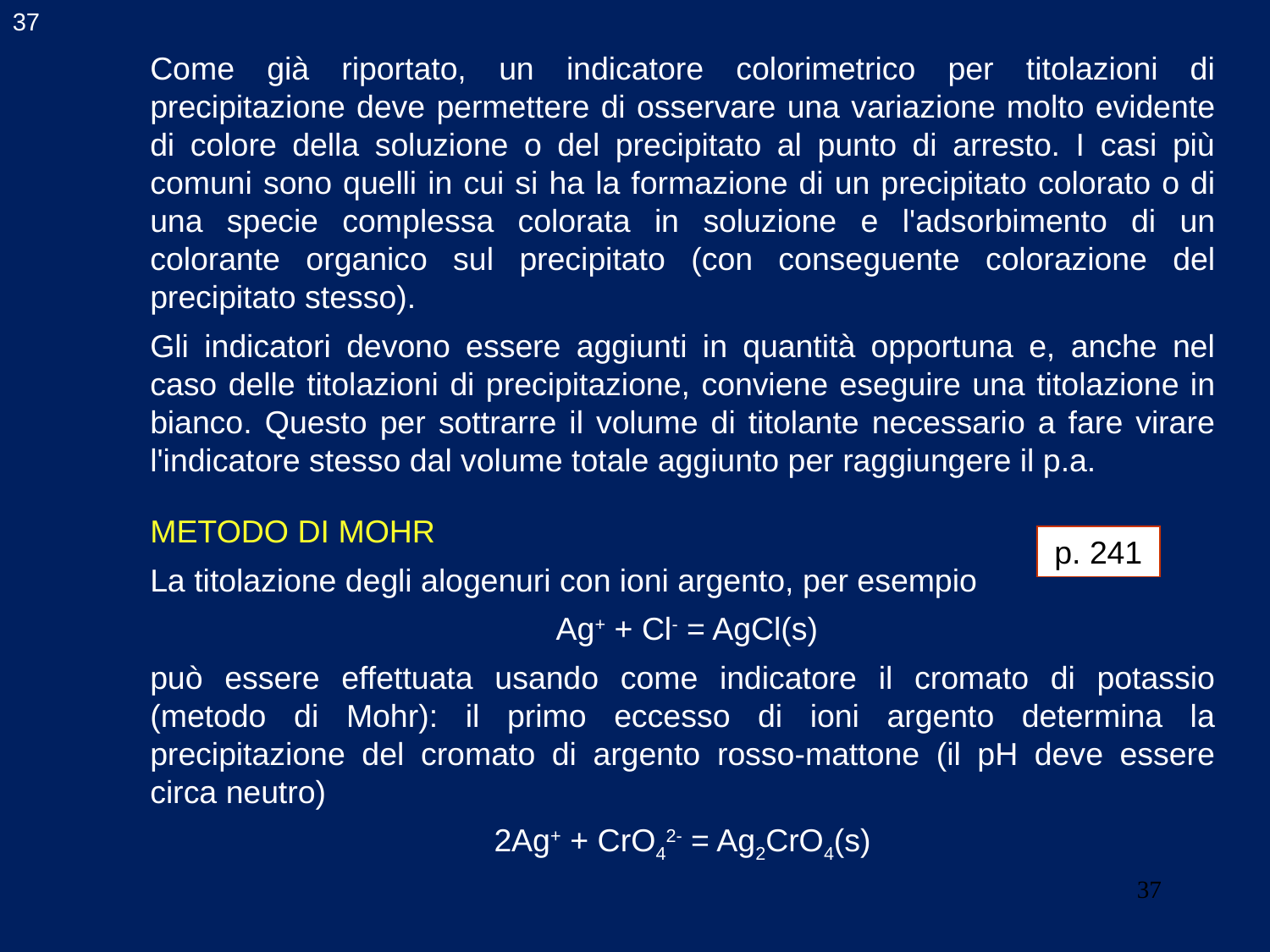

37
Come già riportato, un indicatore colorimetrico per titolazioni di precipitazione deve permettere di osservare una variazione molto evidente di colore della soluzione o del precipitato al punto di arresto. I casi più comuni sono quelli in cui si ha la formazione di un precipitato colorato o di una specie complessa colorata in soluzione e l'adsorbimento di un colorante organico sul precipitato (con conseguente colorazione del precipitato stesso).
Gli indicatori devono essere aggiunti in quantità opportuna e, anche nel caso delle titolazioni di precipitazione, conviene eseguire una titolazione in bianco. Questo per sottrarre il volume di titolante necessario a fare virare l'indicatore stesso dal volume totale aggiunto per raggiungere il p.a.
METODO DI MOHR
La titolazione degli alogenuri con ioni argento, per esempio
 Ag+ + Cl- = AgCl(s)
può essere effettuata usando come indicatore il cromato di potassio (metodo di Mohr): il primo eccesso di ioni argento determina la precipitazione del cromato di argento rosso-mattone (il pH deve essere circa neutro)
2Ag+ + CrO42- = Ag2CrO4(s)
p. 241
37